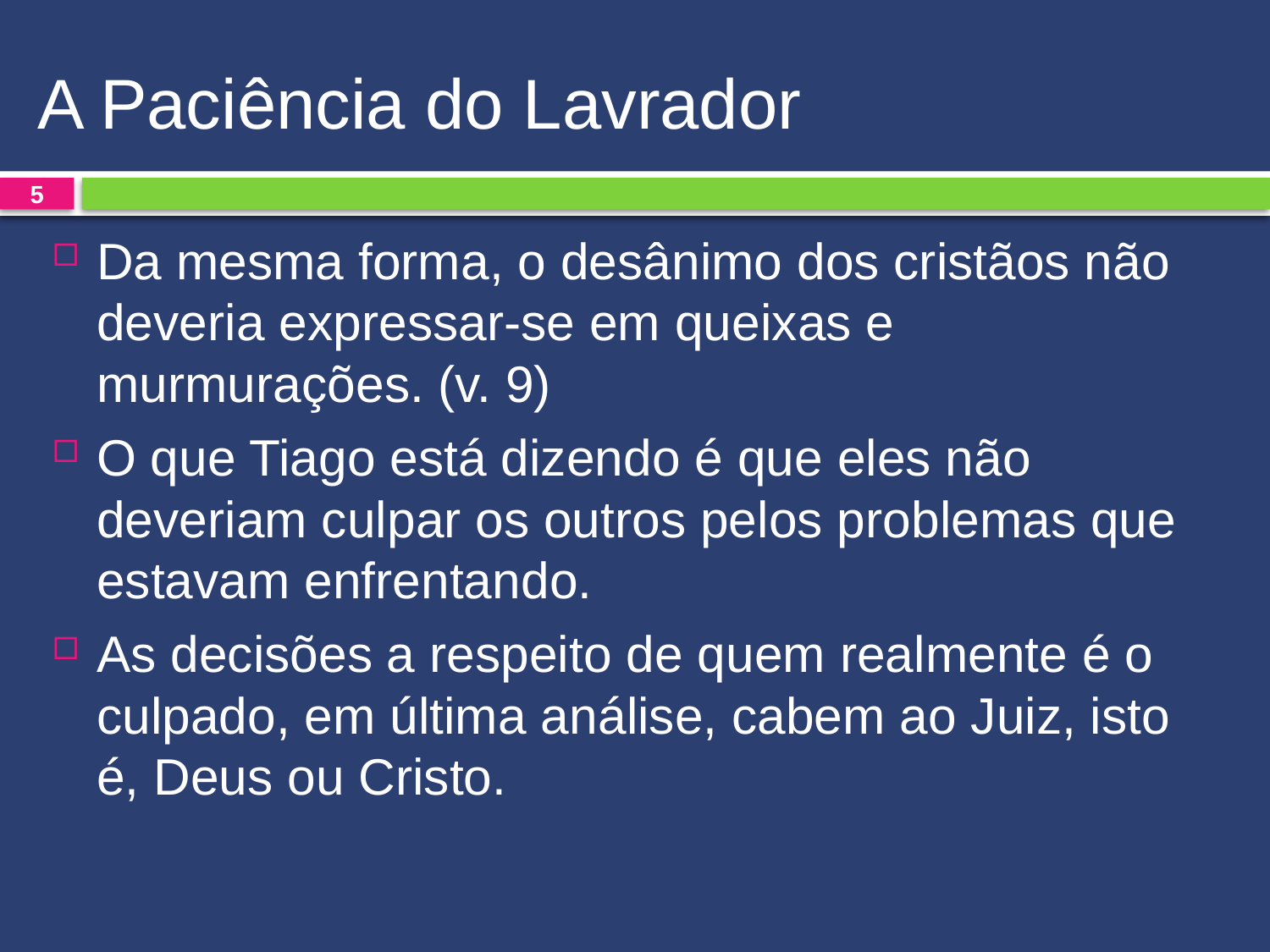

# A Paciência do Lavrador
5
Da mesma forma, o desânimo dos cristãos não deveria expressar-se em queixas e murmurações. (v. 9)
O que Tiago está dizendo é que eles não deveriam culpar os outros pelos problemas que estavam enfrentando.
As decisões a respeito de quem realmente é o culpado, em última análise, cabem ao Juiz, isto é, Deus ou Cristo.